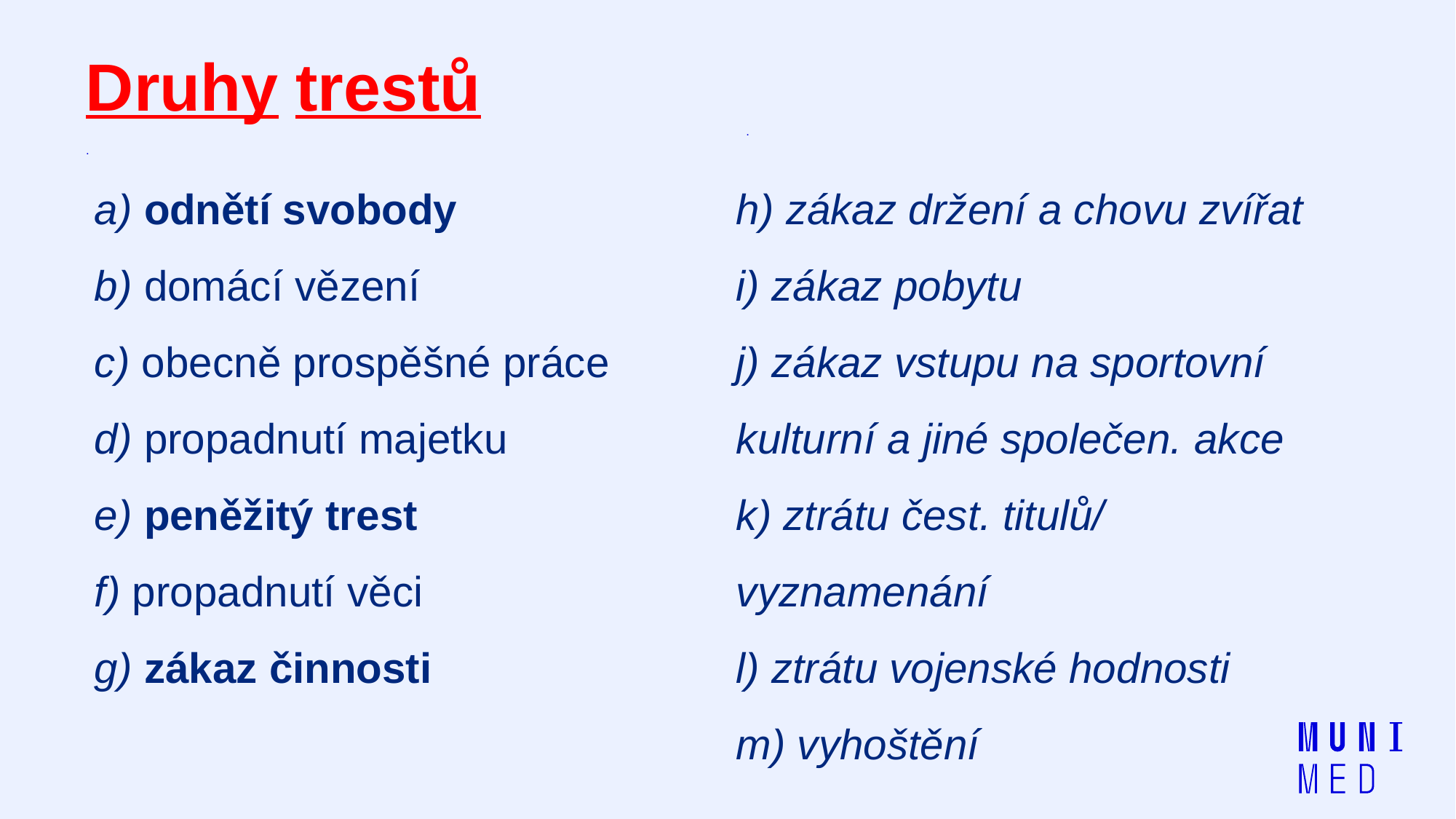

# Druhy trestů
.
.
a) odnětí svobody
b) domácí vězení
c) obecně prospěšné práce
d) propadnutí majetku
e) peněžitý trest
f) propadnutí věci
g) zákaz činnosti

h) zákaz držení a chovu zvířat
i) zákaz pobytu
j) zákaz vstupu na sportovní kulturní a jiné společen. akce
k) ztrátu čest. titulů/ vyznamenání
l) ztrátu vojenské hodnosti
m) vyhoštění